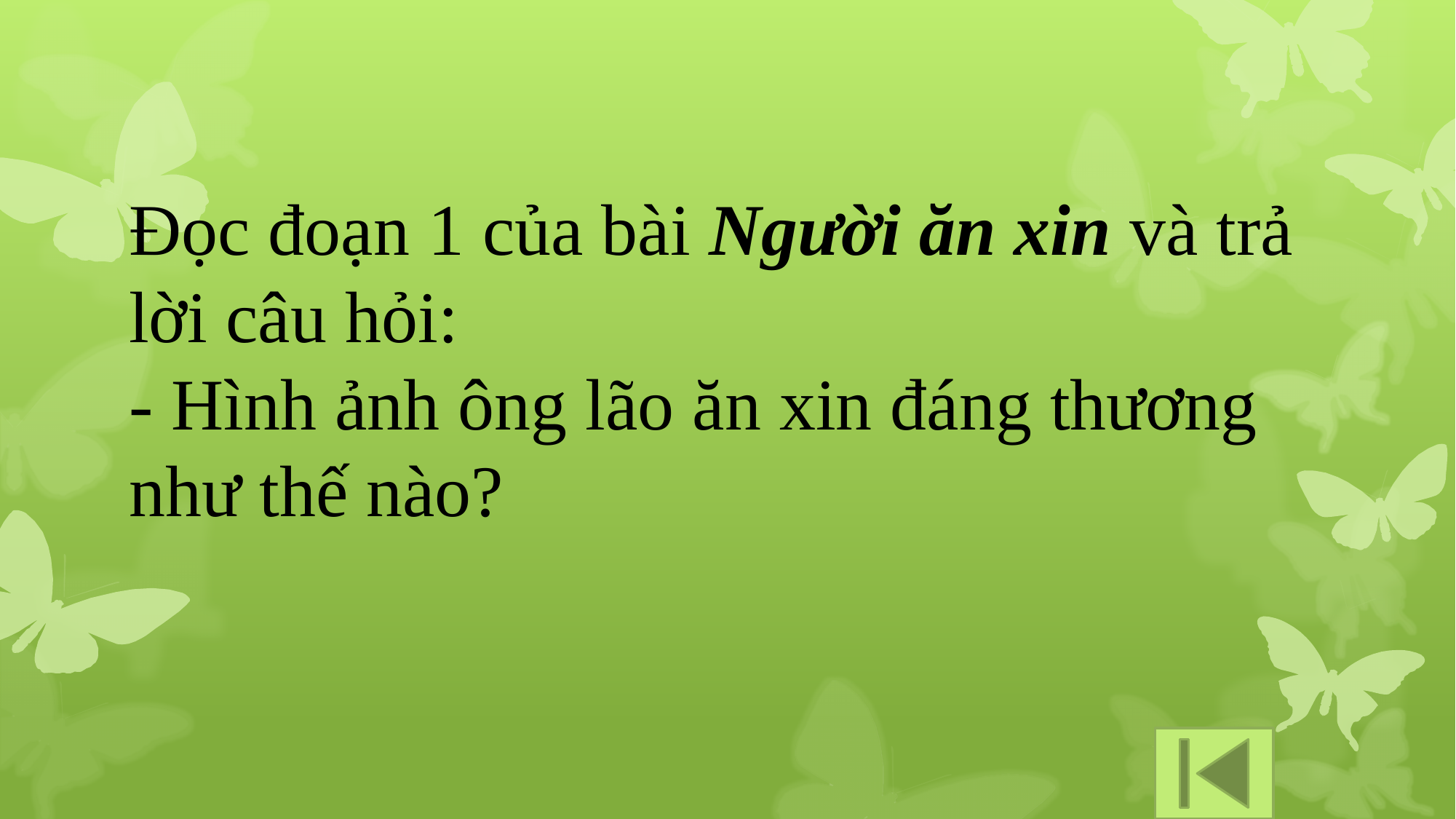

Đọc đoạn 1 của bài Người ăn xin và trả lời câu hỏi:
- Hình ảnh ông lão ăn xin đáng thương như thế nào?